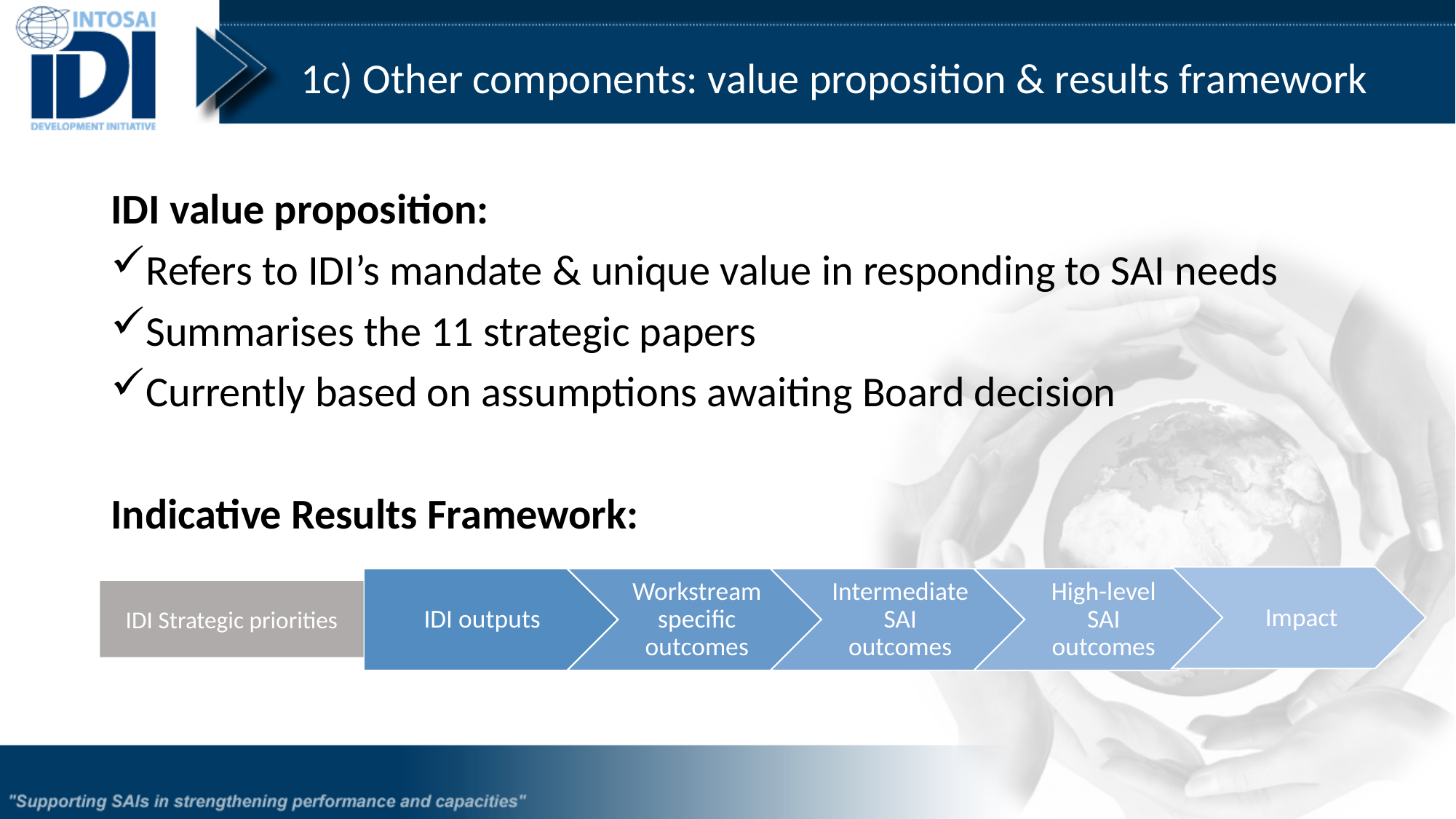

1c) Other components: value proposition & results framework

IDI value proposition:
Refers to IDI’s mandate & unique value in responding to SAI needs
Summarises the 11 strategic papers
Currently based on assumptions awaiting Board decision

Indicative Results Framework:

IDI outputs
Workstream specific outcomes
Intermediate SAI outcomes
High-level SAI outcomes
Impact

IDI Strategic priorities

18